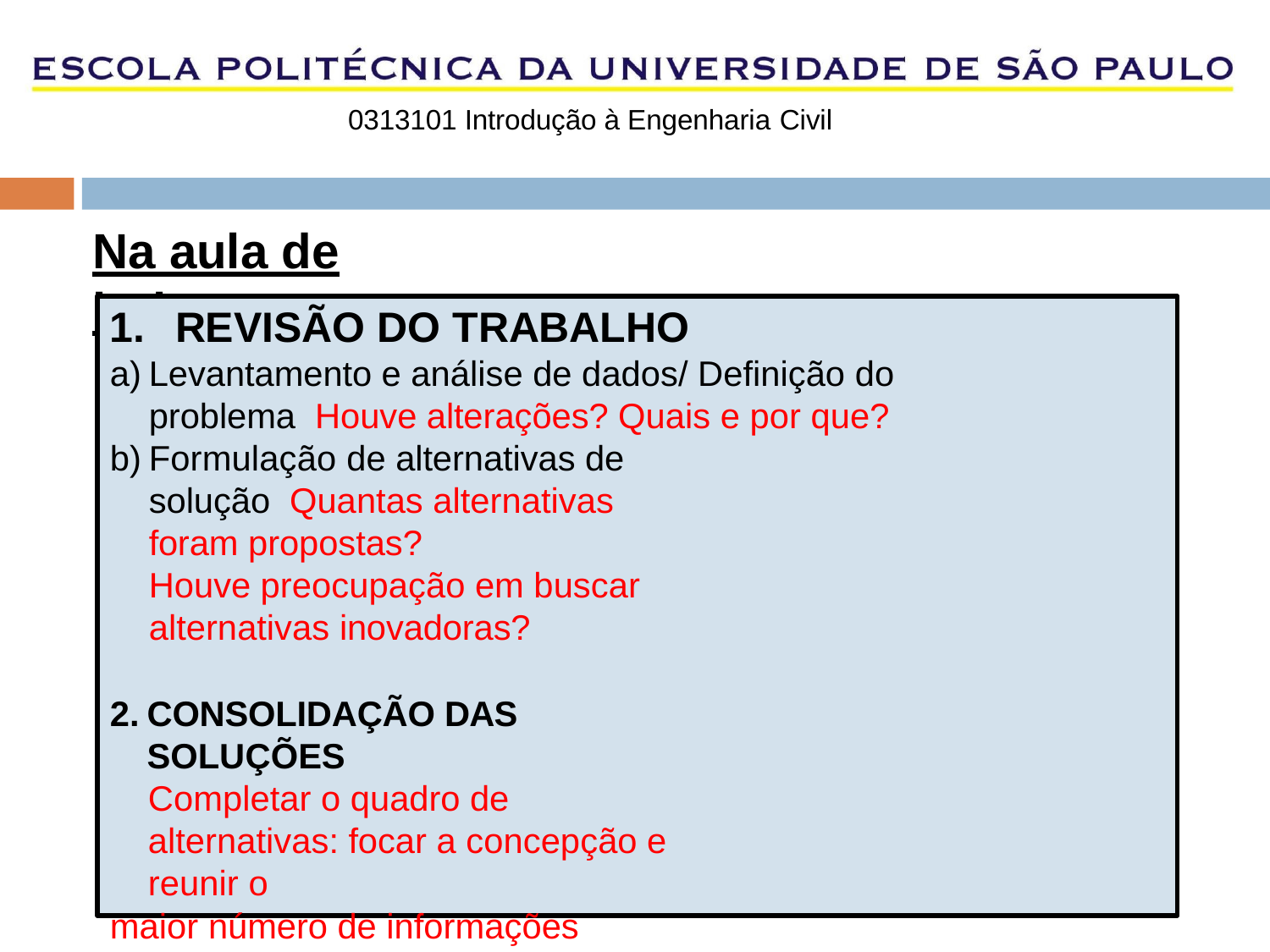

0313101 Introdução à Engenharia Civil
# Na aula de hoje...

1.	REVISÃO DO TRABALHO
Levantamento e análise de dados/ Definição do problema  Houve alterações? Quais e por que?
Formulação de alternativas de solução  Quantas alternativas foram propostas?
Houve preocupação em buscar alternativas inovadoras?

CONSOLIDAÇÃO DAS SOLUÇÕES
Completar o quadro de alternativas: focar a concepção e reunir o
maior número de informações

PREPARAÇÃO PARA PRÓXIMAS ATIVIDADES
Aula S5: Relatório e Apresentação